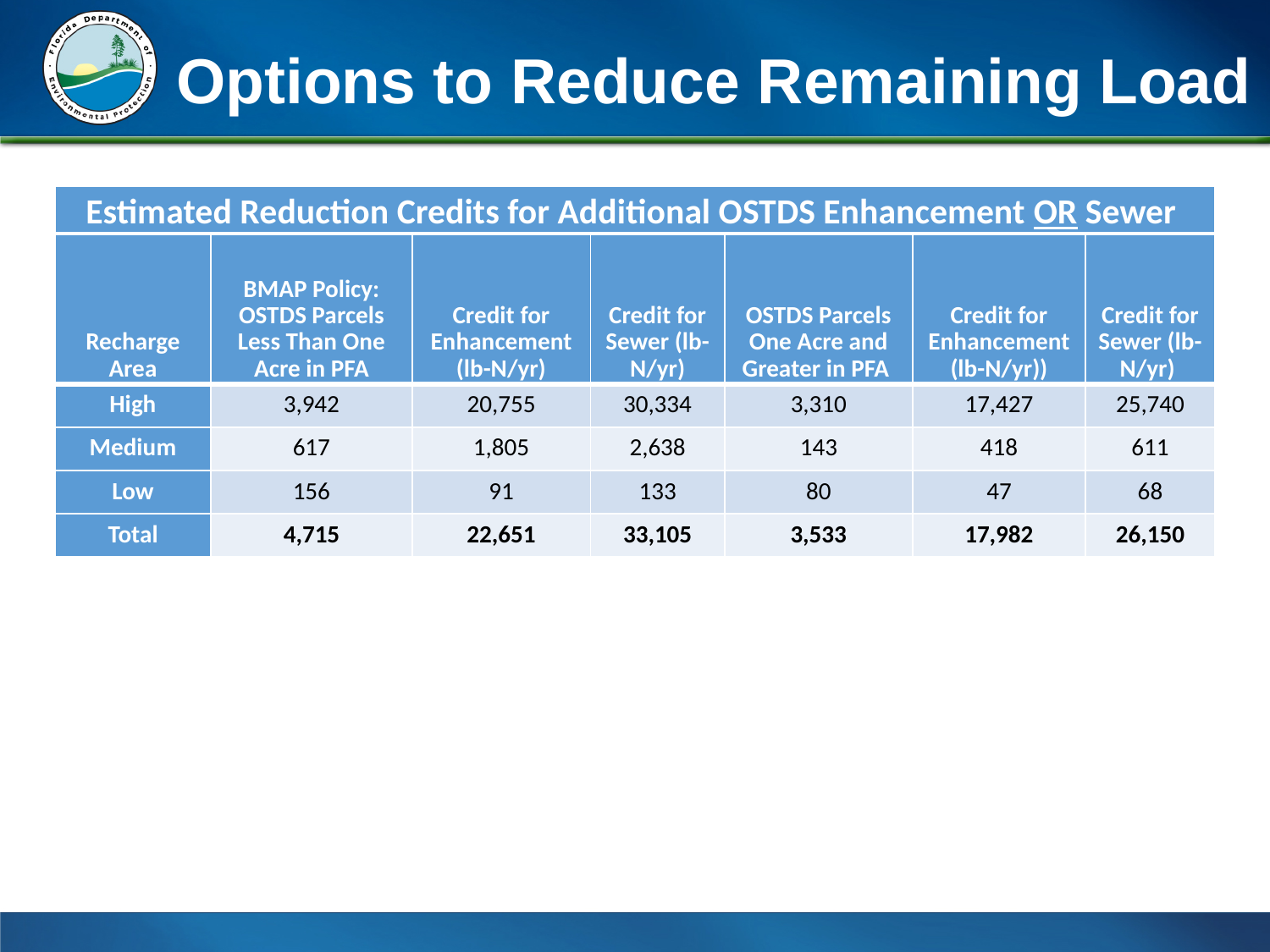

Options to Reduce Remaining Load
| Estimated Reduction Credits for Additional OSTDS Enhancement OR Sewer |
| --- |
| Recharge Area | BMAP Policy: OSTDS Parcels Less Than One Acre in PFA | Credit for Enhancement (lb-N/yr) | Credit for Sewer (lb-N/yr) | OSTDS Parcels One Acre and Greater in PFA | Credit for Enhancement (lb-N/yr)) | Credit for Sewer (lb-N/yr) |
| --- | --- | --- | --- | --- | --- | --- |
| High | 3,942 | 20,755 | 30,334 | 3,310 | 17,427 | 25,740 |
| Medium | 617 | 1,805 | 2,638 | 143 | 418 | 611 |
| Low | 156 | 91 | 133 | 80 | 47 | 68 |
| Total | 4,715 | 22,651 | 33,105 | 3,533 | 17,982 | 26,150 |